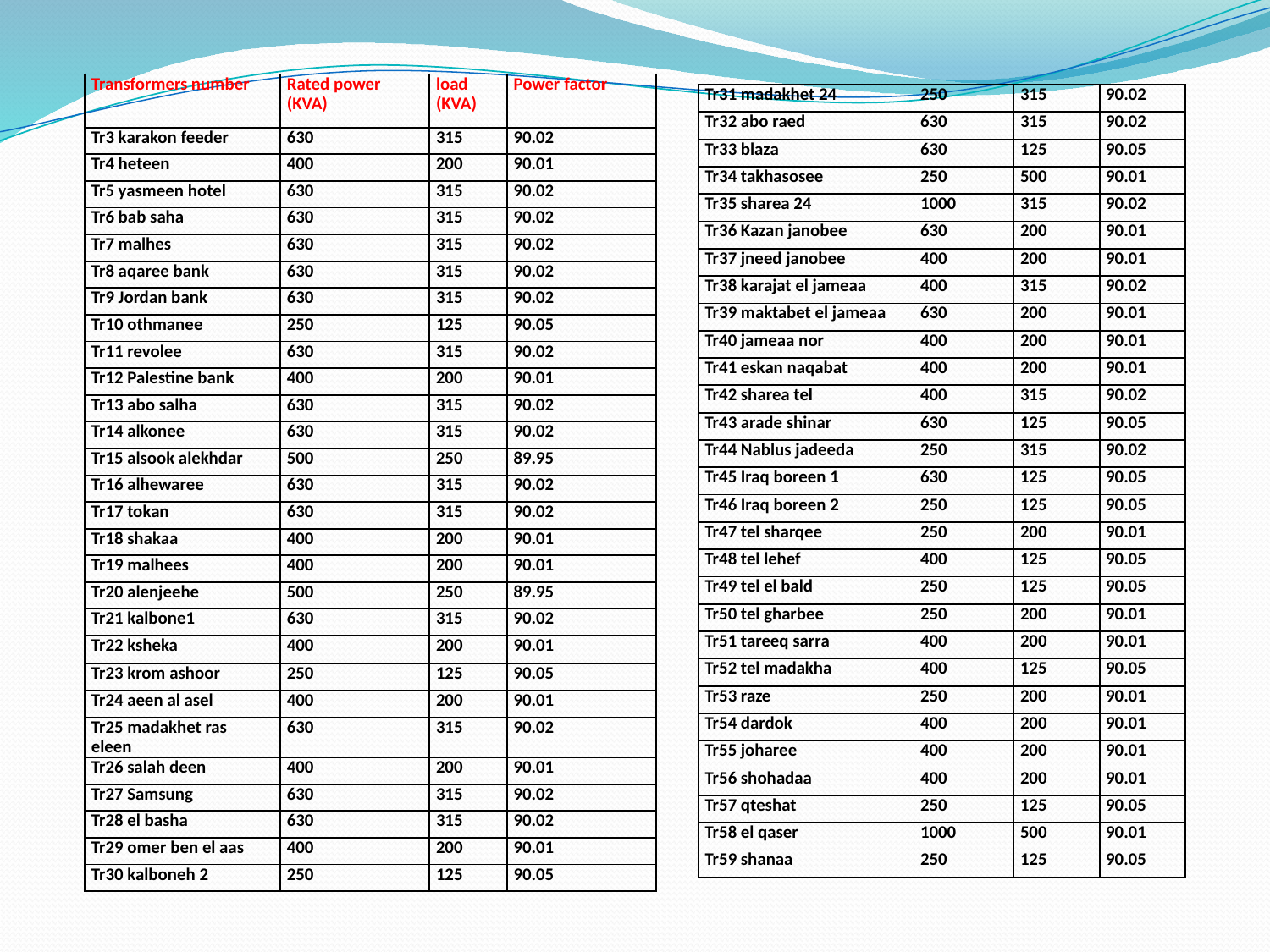

| Transformers number | Rated power (KVA) | load (KVA) | Power factor |
| --- | --- | --- | --- |
| Tr3 karakon feeder | 630 | 315 | 90.02 |
| Tr4 heteen | 400 | 200 | 90.01 |
| Tr5 yasmeen hotel | 630 | 315 | 90.02 |
| Tr6 bab saha | 630 | 315 | 90.02 |
| Tr7 malhes | 630 | 315 | 90.02 |
| Tr8 aqaree bank | 630 | 315 | 90.02 |
| Tr9 Jordan bank | 630 | 315 | 90.02 |
| Tr10 othmanee | 250 | 125 | 90.05 |
| Tr11 revolee | 630 | 315 | 90.02 |
| Tr12 Palestine bank | 400 | 200 | 90.01 |
| Tr13 abo salha | 630 | 315 | 90.02 |
| Tr14 alkonee | 630 | 315 | 90.02 |
| Tr15 alsook alekhdar | 500 | 250 | 89.95 |
| Tr16 alhewaree | 630 | 315 | 90.02 |
| Tr17 tokan | 630 | 315 | 90.02 |
| Tr18 shakaa | 400 | 200 | 90.01 |
| Tr19 malhees | 400 | 200 | 90.01 |
| Tr20 alenjeehe | 500 | 250 | 89.95 |
| Tr21 kalbone1 | 630 | 315 | 90.02 |
| Tr22 ksheka | 400 | 200 | 90.01 |
| Tr23 krom ashoor | 250 | 125 | 90.05 |
| Tr24 aeen al asel | 400 | 200 | 90.01 |
| Tr25 madakhet ras eleen | 630 | 315 | 90.02 |
| Tr26 salah deen | 400 | 200 | 90.01 |
| Tr27 Samsung | 630 | 315 | 90.02 |
| Tr28 el basha | 630 | 315 | 90.02 |
| Tr29 omer ben el aas | 400 | 200 | 90.01 |
| Tr30 kalboneh 2 | 250 | 125 | 90.05 |
| Tr31 madakhet 24 | 250 | 315 | 90.02 |
| --- | --- | --- | --- |
| Tr32 abo raed | 630 | 315 | 90.02 |
| Tr33 blaza | 630 | 125 | 90.05 |
| Tr34 takhasosee | 250 | 500 | 90.01 |
| Tr35 sharea 24 | 1000 | 315 | 90.02 |
| Tr36 Kazan janobee | 630 | 200 | 90.01 |
| Tr37 jneed janobee | 400 | 200 | 90.01 |
| Tr38 karajat el jameaa | 400 | 315 | 90.02 |
| Tr39 maktabet el jameaa | 630 | 200 | 90.01 |
| Tr40 jameaa nor | 400 | 200 | 90.01 |
| Tr41 eskan naqabat | 400 | 200 | 90.01 |
| Tr42 sharea tel | 400 | 315 | 90.02 |
| Tr43 arade shinar | 630 | 125 | 90.05 |
| Tr44 Nablus jadeeda | 250 | 315 | 90.02 |
| Tr45 Iraq boreen 1 | 630 | 125 | 90.05 |
| Tr46 Iraq boreen 2 | 250 | 125 | 90.05 |
| Tr47 tel sharqee | 250 | 200 | 90.01 |
| Tr48 tel lehef | 400 | 125 | 90.05 |
| Tr49 tel el bald | 250 | 125 | 90.05 |
| Tr50 tel gharbee | 250 | 200 | 90.01 |
| Tr51 tareeq sarra | 400 | 200 | 90.01 |
| Tr52 tel madakha | 400 | 125 | 90.05 |
| Tr53 raze | 250 | 200 | 90.01 |
| Tr54 dardok | 400 | 200 | 90.01 |
| Tr55 joharee | 400 | 200 | 90.01 |
| Tr56 shohadaa | 400 | 200 | 90.01 |
| Tr57 qteshat | 250 | 125 | 90.05 |
| Tr58 el qaser | 1000 | 500 | 90.01 |
| Tr59 shanaa | 250 | 125 | 90.05 |